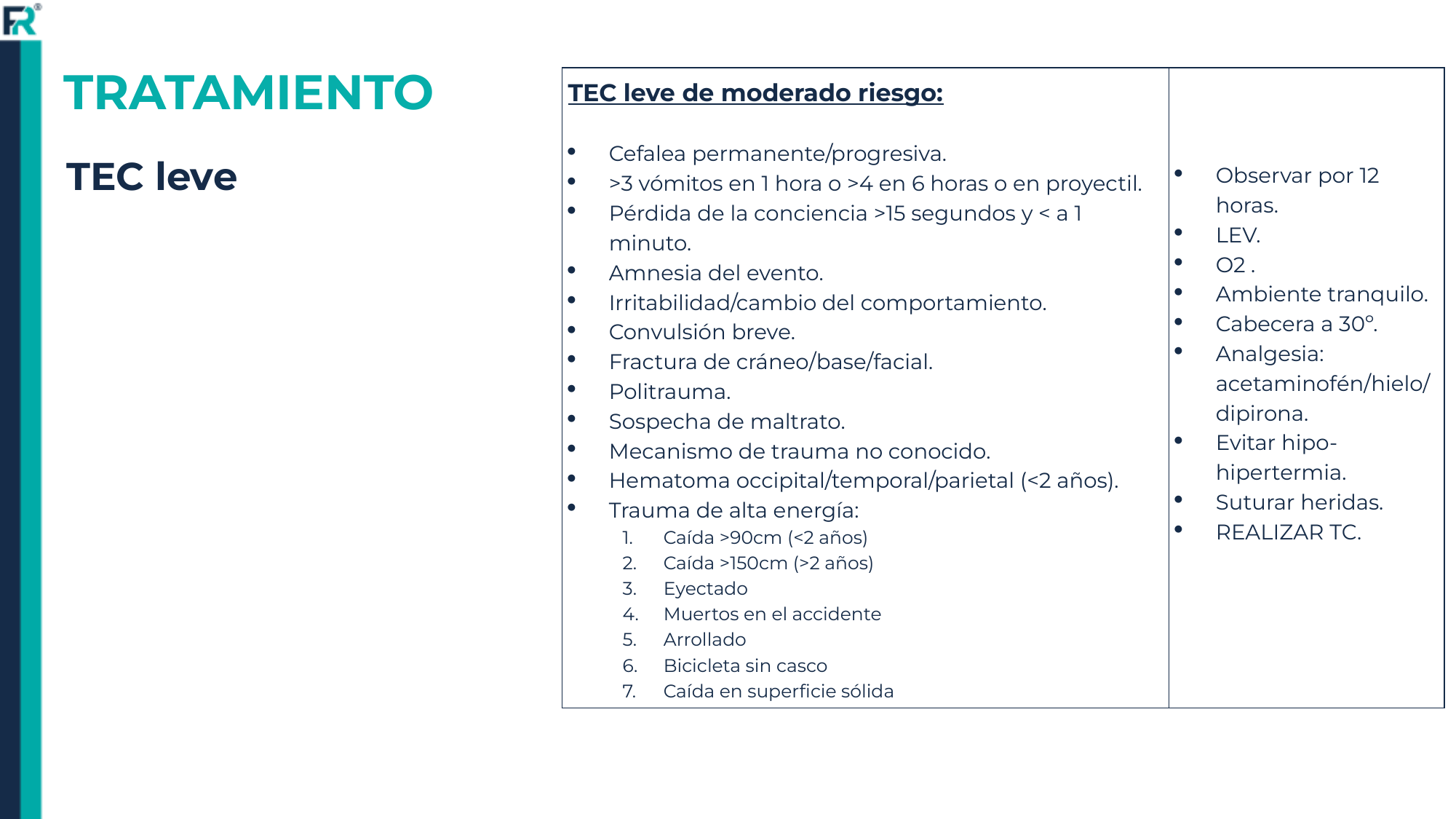

TRATAMIENTO
| TEC leve de moderado riesgo: Cefalea permanente/progresiva. >3 vómitos en 1 hora o >4 en 6 horas o en proyectil. Pérdida de la conciencia >15 segundos y < a 1 minuto. Amnesia del evento. Irritabilidad/cambio del comportamiento. Convulsión breve. Fractura de cráneo/base/facial. Politrauma. Sospecha de maltrato. Mecanismo de trauma no conocido. Hematoma occipital/temporal/parietal (<2 años). Trauma de alta energía: Caída >90cm (<2 años) Caída >150cm (>2 años) Eyectado Muertos en el accidente Arrollado Bicicleta sin casco Caída en superficie sólida | Observar por 12 horas. LEV. O2 . Ambiente tranquilo. Cabecera a 30º. Analgesia: acetaminofén/hielo/dipirona. Evitar hipo-hipertermia. Suturar heridas. REALIZAR TC. |
| --- | --- |
TEC leve